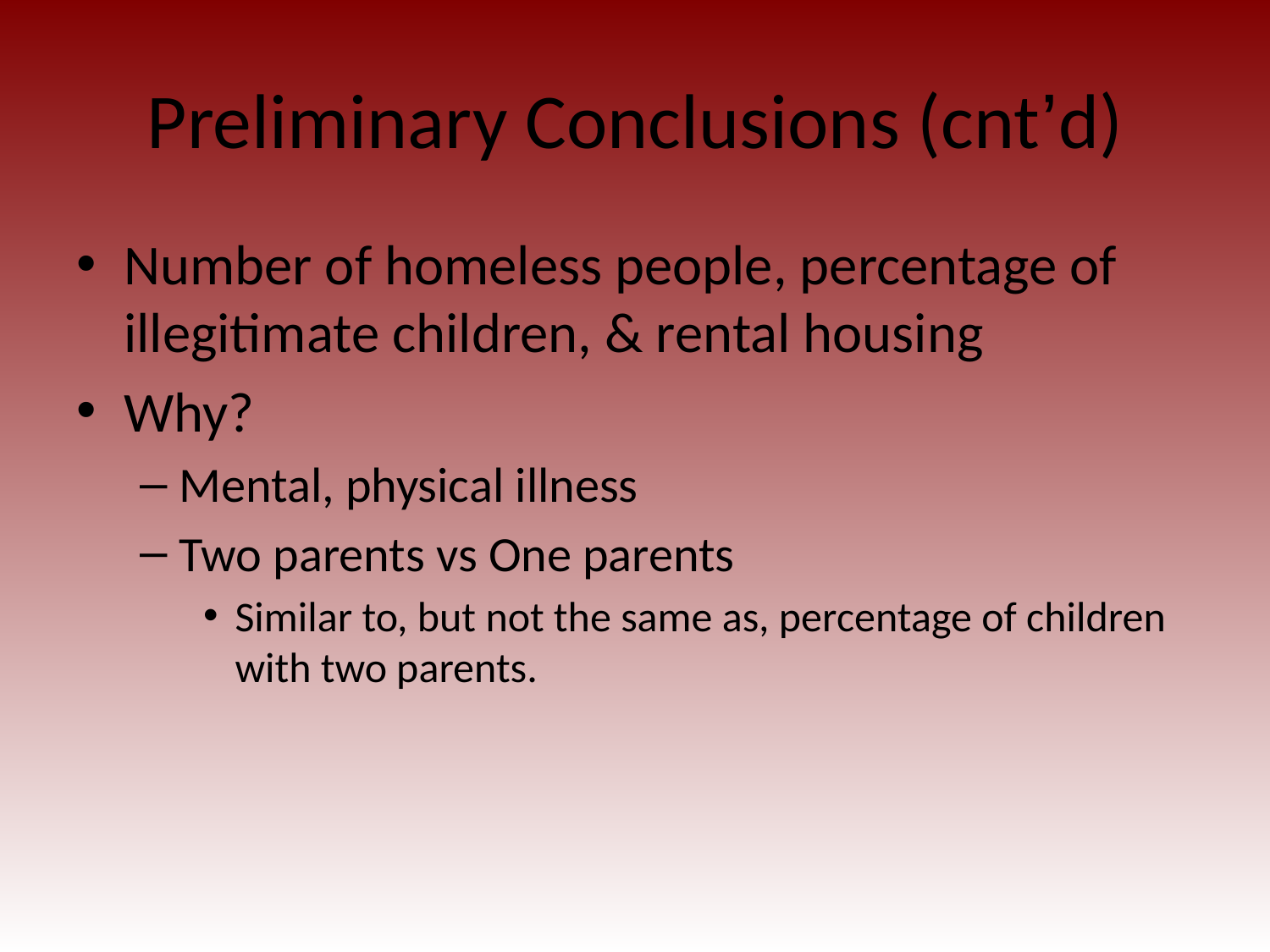

# Preliminary Conclusions (cnt’d)
Number of homeless people, percentage of illegitimate children, & rental housing
Why?
Mental, physical illness
Two parents vs One parents
Similar to, but not the same as, percentage of children with two parents.